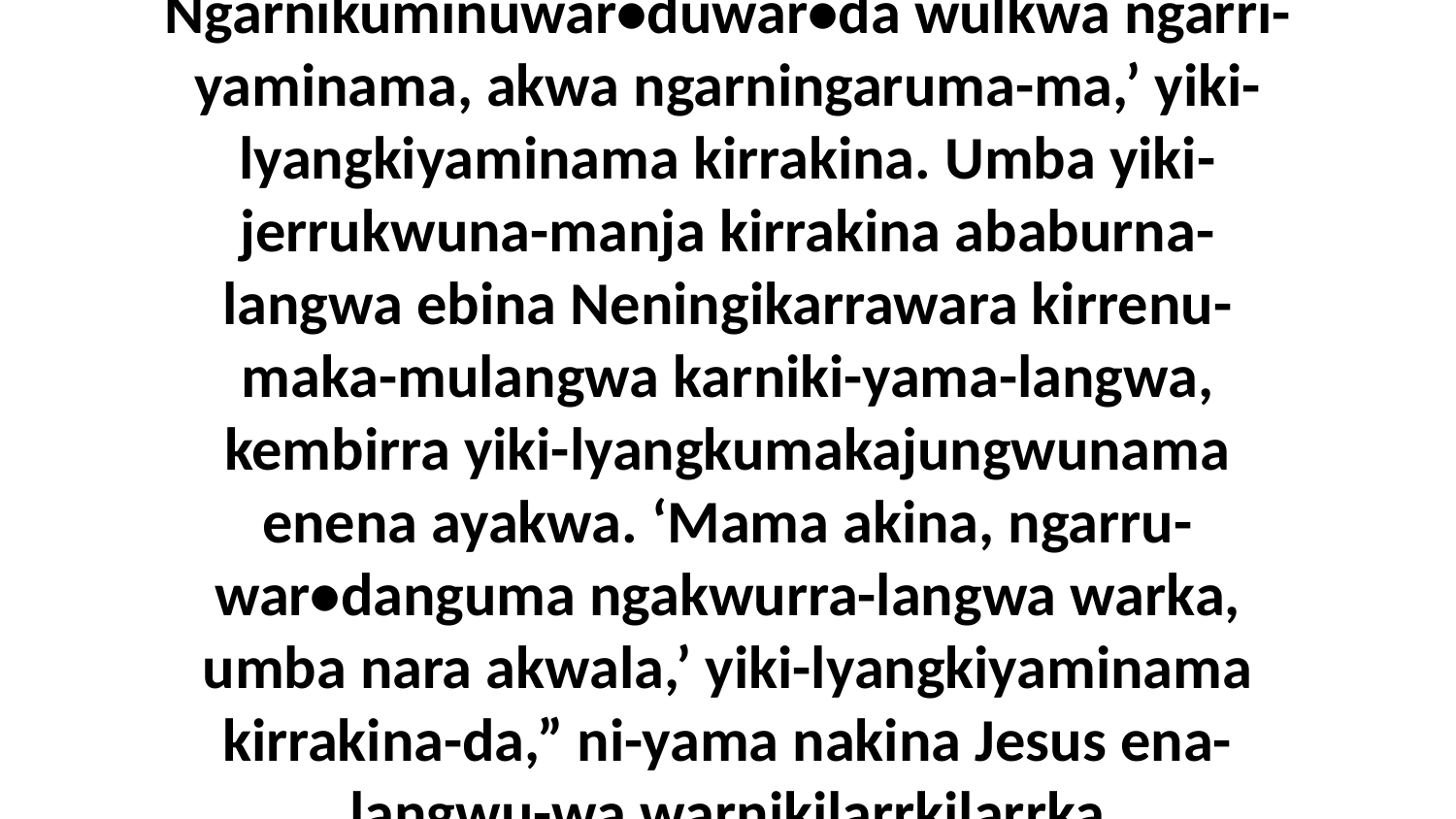

10 Kembirra nungkwurrajukwaba kirrakina yiki-lyangkumakajungwunama enena ayakwa. ‘Ngarningerribirre-ka yanda ngarna. Ngarnikuminuwar•duwar•da wulkwa ngarri-yaminama, akwa ngarningaruma-ma,’ yiki-lyangkiyaminama kirrakina. Umba yiki-jerrukwuna-manja kirrakina ababurna-langwa ebina Neningikarrawara kirrenu-maka-mulangwa karniki-yama-langwa, kembirra yiki-lyangkumakajungwunama enena ayakwa. ‘Mama akina, ngarru-war•danguma ngakwurra-langwa warka, umba nara akwala,’ yiki-lyangkiyaminama kirrakina-da,” ni-yama nakina Jesus ena-langwu-wa warnikilarrkilarrka warnungkwarba nakina-da.Nen-eningabaka-mulangwa Jesus wurrumemberrkwa warnungkwarba